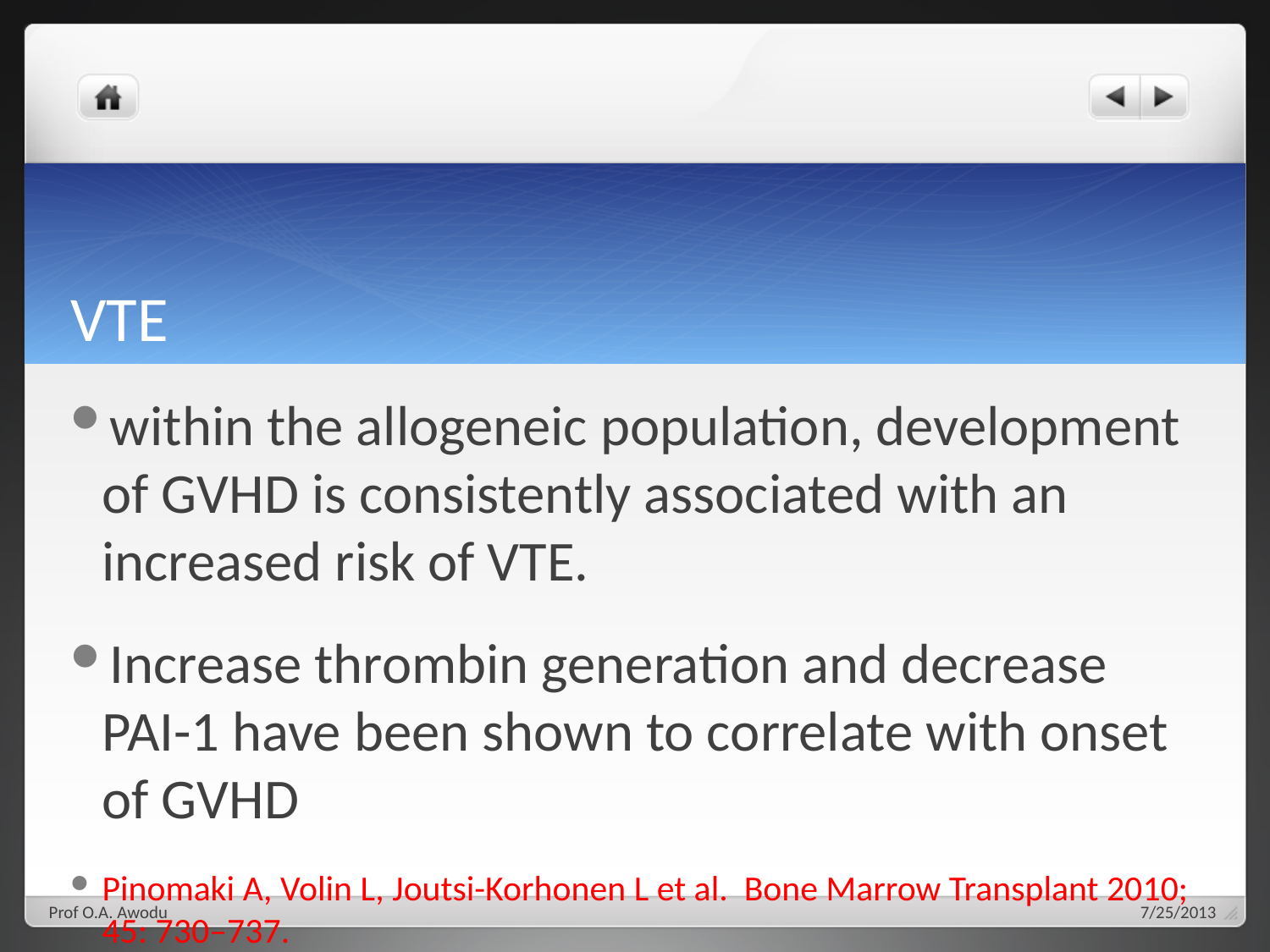

# VTE
within the allogeneic population, development of GVHD is consistently associated with an increased risk of VTE.
Increase thrombin generation and decrease PAI-1 have been shown to correlate with onset of GVHD
Pinomaki A, Volin L, Joutsi-Korhonen L et al.  Bone Marrow Transplant 2010; 45: 730–737.

Prof O.A. Awodu
7/25/2013